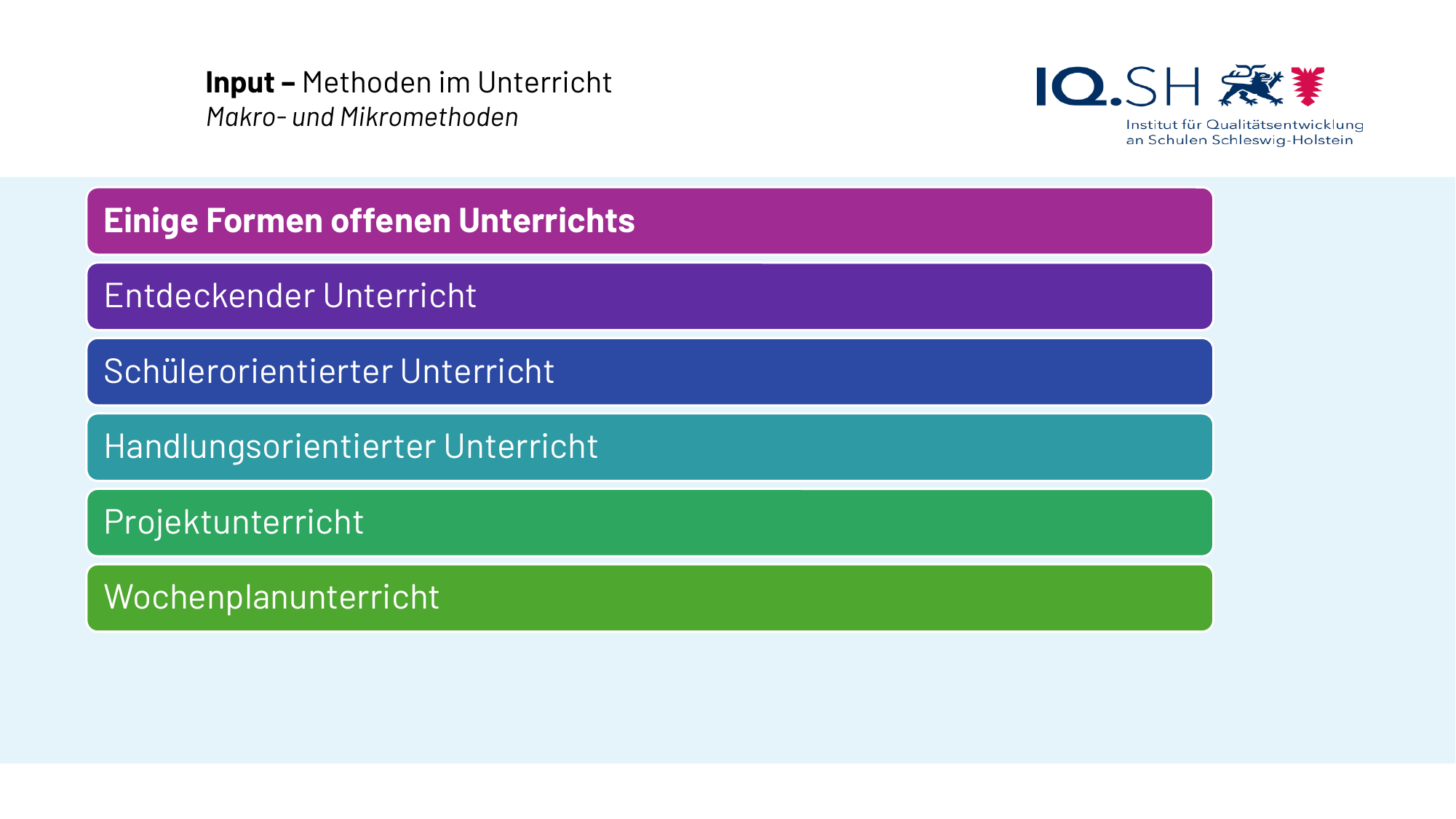

Input – Methoden im Unterricht
Makro- und Mikromethoden
Einige Formen offenen Unterrichts
Entdeckender Unterricht
Schülerorientierter Unterricht
Handlungsorientierter Unterricht
Projektunterricht
Wochenplanunterricht